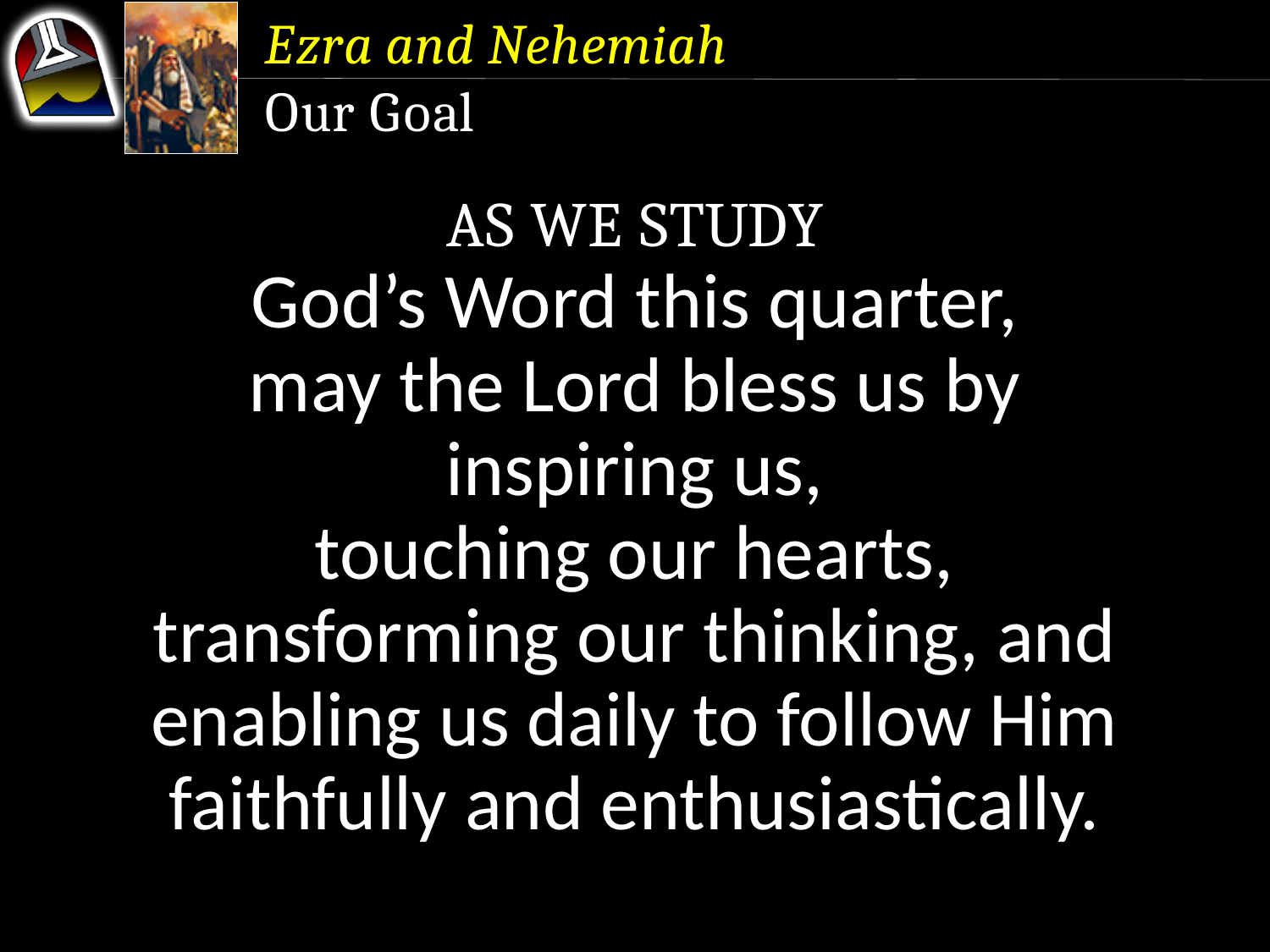

Ezra and Nehemiah
Our Goal
AS WE STUDY
God’s Word this quarter,
may the Lord bless us by
inspiring us,
touching our hearts,
transforming our thinking, and enabling us daily to follow Him
faithfully and enthusiastically.